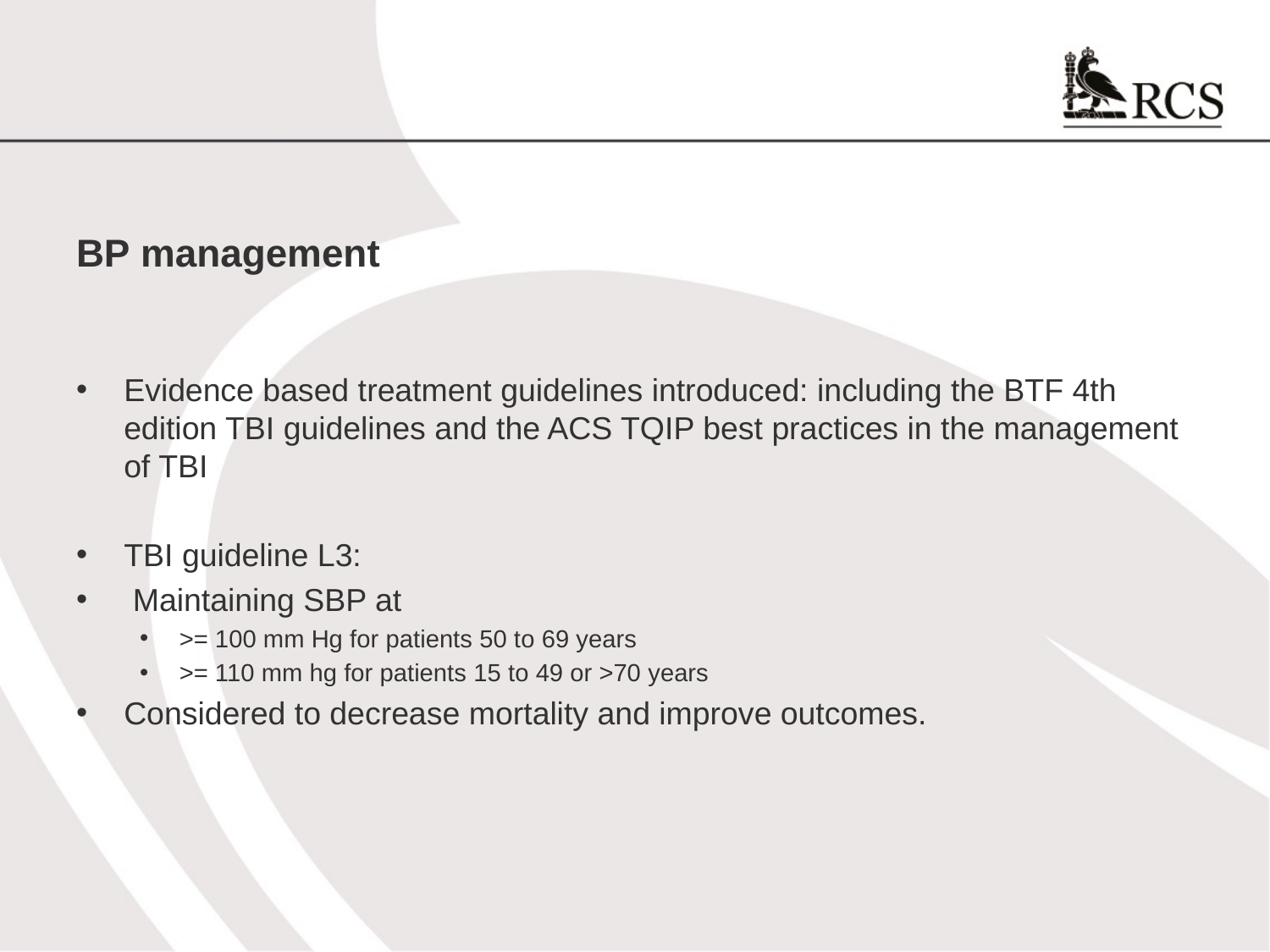

BP management

Evidence based treatment guidelines introduced: including the BTF 4th edition TBI guidelines and the ACS TQIP best practices in the management of TBI

TBI guideline L3:
 Maintaining SBP at
>= 100 mm Hg for patients 50 to 69 years
>= 110 mm hg for patients 15 to 49 or >70 years
Considered to decrease mortality and improve outcomes.